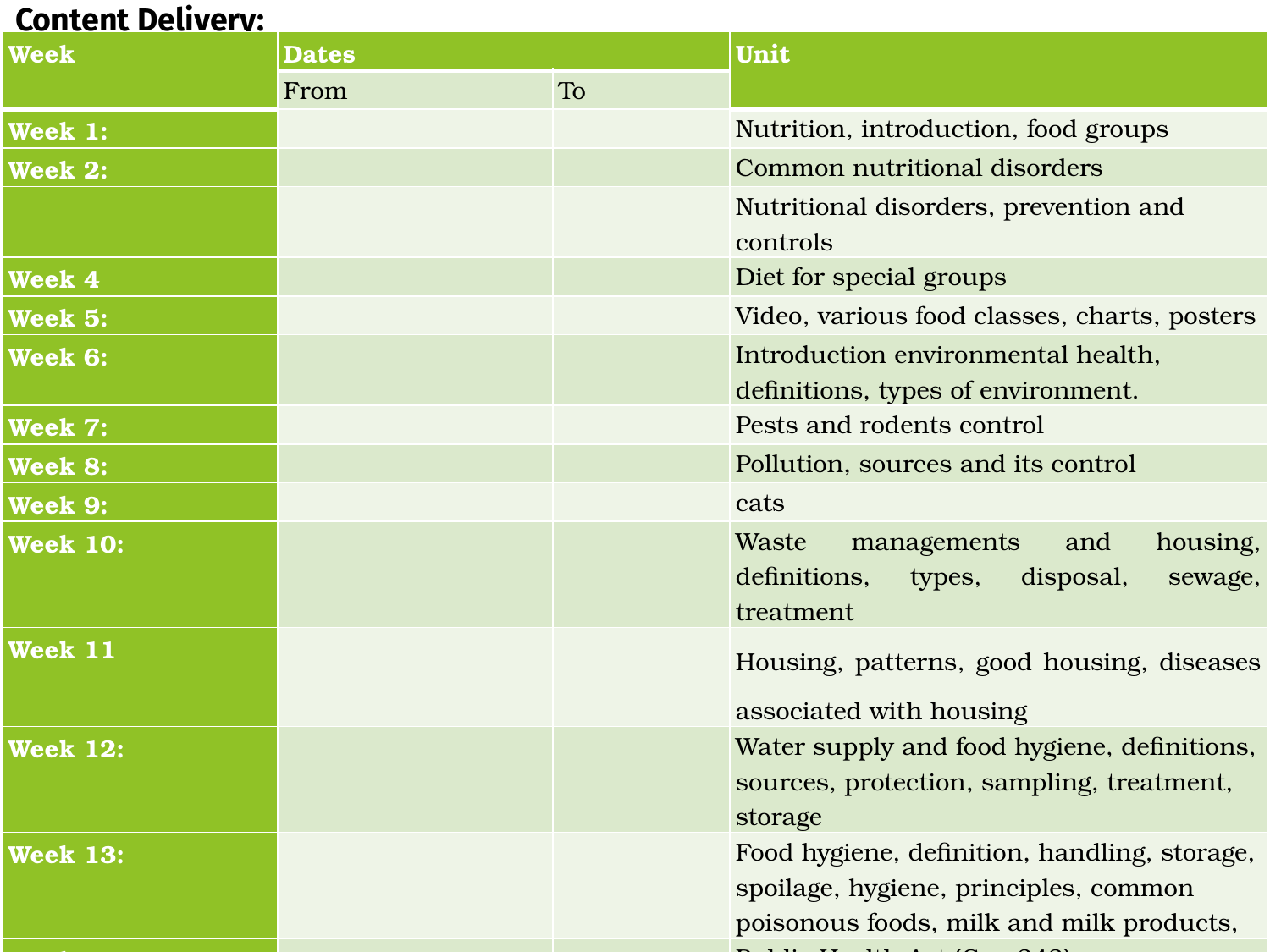

Content Delivery:

| Week | Dates |  | Unit |
| --- | --- | --- | --- |
|  | From | To |  |
| Week 1: |  |  | Nutrition, introduction, food groups |
| Week 2: |  |  | Common nutritional disorders |
|  |  |  | Nutritional disorders, prevention and controls |
| Week 4 |  |  | Diet for special groups |
| Week 5: |  |  | Video, various food classes, charts, posters |
| Week 6: |  |  | Introduction environmental health, definitions, types of environment. |
| Week 7: |  |  | Pests and rodents control |
| Week 8: |  |  | Pollution, sources and its control |
| Week 9: |  |  | cats |
| Week 10: |  |  | Waste managements and housing, definitions, types, disposal, sewage, treatment |
| Week 11 |  |  | Housing, patterns, good housing, diseases associated with housing |
| Week 12: |  |  | Water supply and food hygiene, definitions, sources, protection, sampling, treatment, storage |
| Week 13: |  |  | Food hygiene, definition, handling, storage, spoilage, hygiene, principles, common poisonous foods, milk and milk products, |
| Week 14: |  |  | Public Health Act (Cap 242) |
| Week 15: |  |  | Field trips |
| Week 16: |  |  | Field trips |
| Week 17: |  |  | Study week |
| Week 18: |  |  | End of Semester Examinations |
9